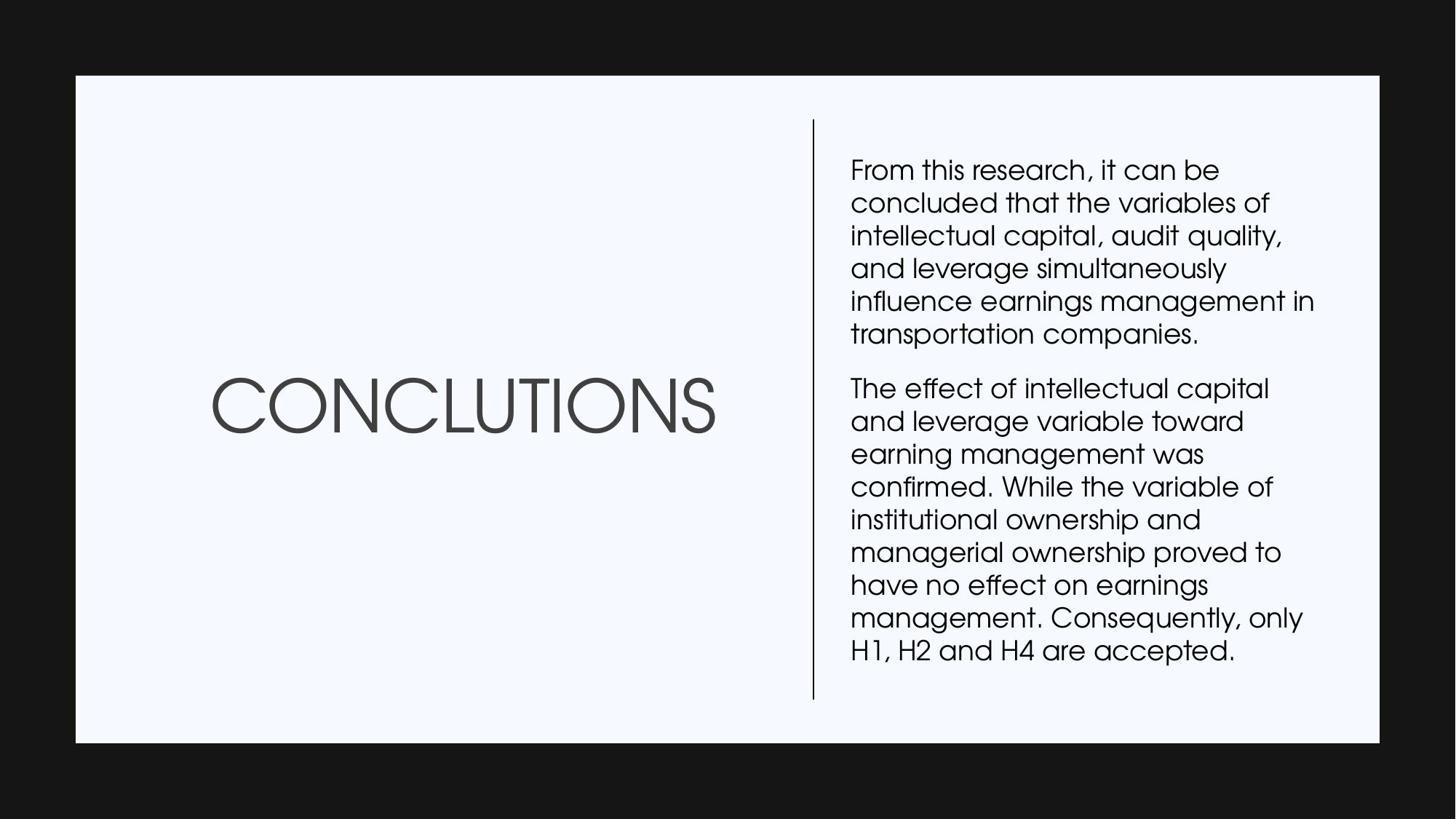

From this research, it can be concluded that the variables of intellectual capital, audit quality, and leverage simultaneously influence earnings management in transportation companies.
The effect of intellectual capital and leverage variable toward earning management was confirmed. While the variable of institutional ownership and managerial ownership proved to have no effect on earnings management. Consequently, only H1, H2 and H4 are accepted.
# conclutions